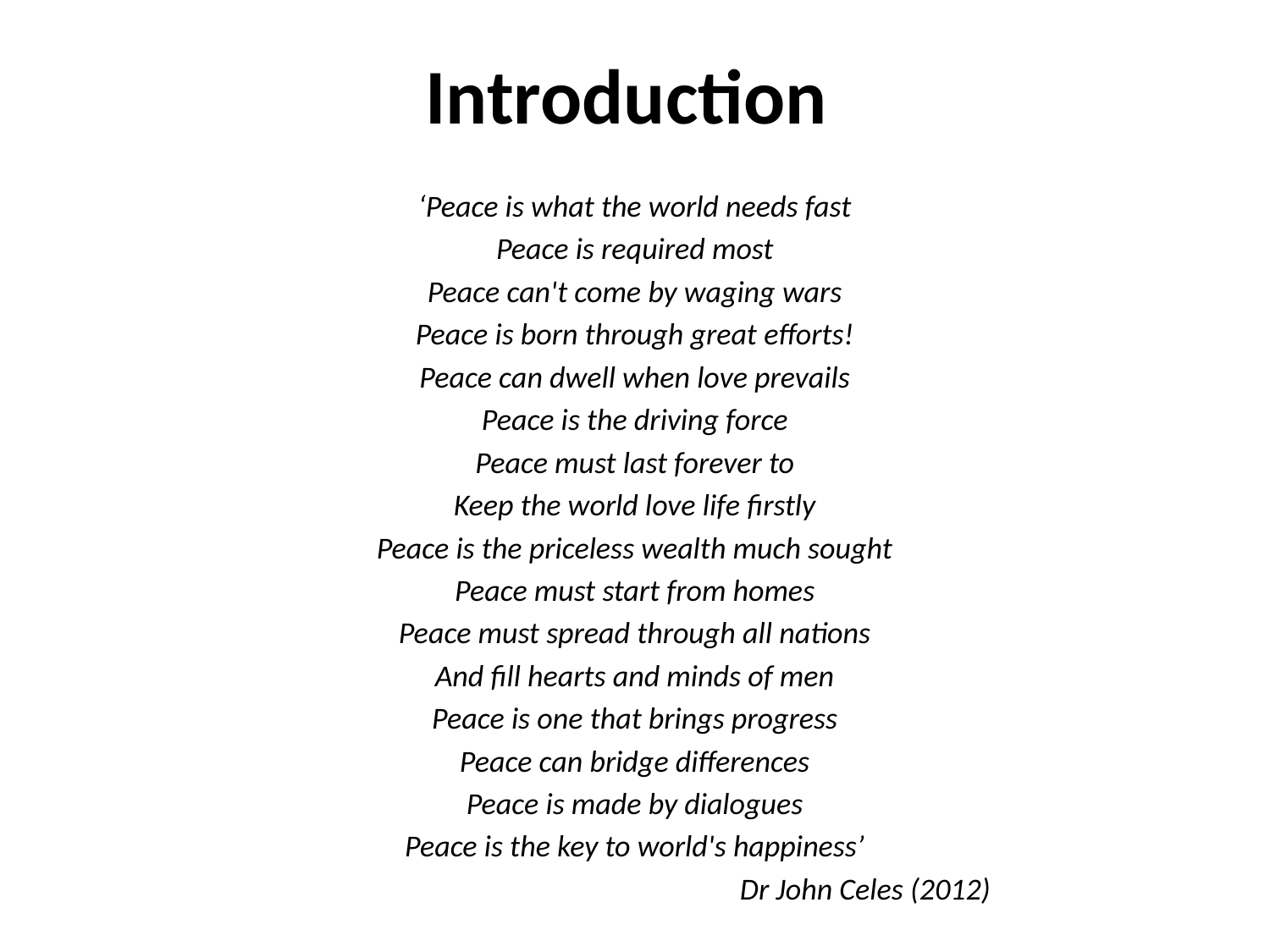

# Introduction

‘Peace is what the world needs fast
Peace is required most
Peace can't come by waging wars
Peace is born through great efforts!
Peace can dwell when love prevails
Peace is the driving force
Peace must last forever to
Keep the world love life firstly
Peace is the priceless wealth much sought
Peace must start from homes
Peace must spread through all nations
And fill hearts and minds of men
Peace is one that brings progress
Peace can bridge differences
Peace is made by dialogues
Peace is the key to world's happiness’
                                                                  Dr John Celes (2012)